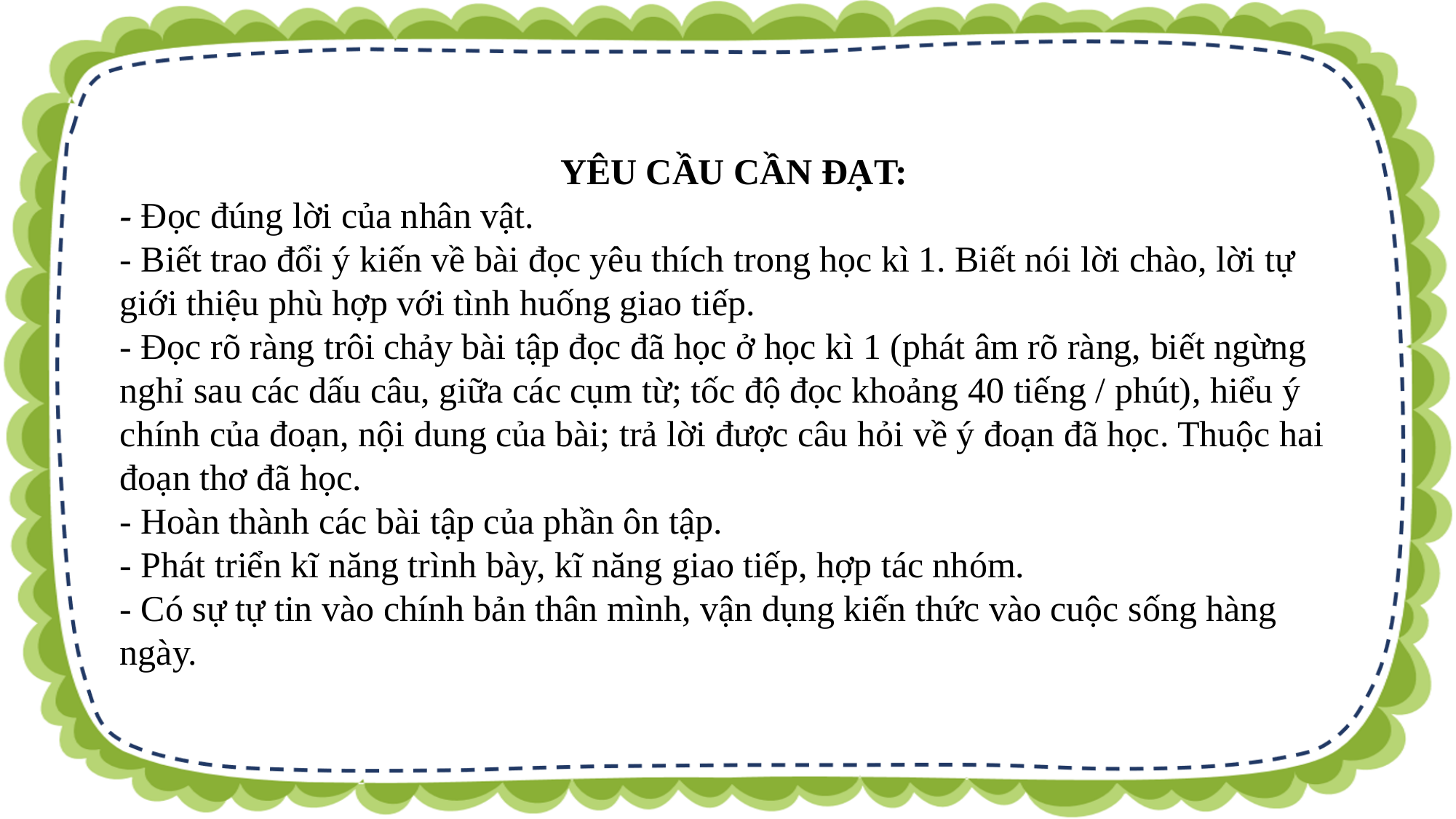

YÊU CẦU CẦN ĐẠT:
- Đọc đúng lời của nhân vật.
- Biết trao đổi ý kiến về bài đọc yêu thích trong học kì 1. Biết nói lời chào, lời tự giới thiệu phù hợp với tình huống giao tiếp.
- Đọc rõ ràng trôi chảy bài tập đọc đã học ở học kì 1 (phát âm rõ ràng, biết ngừng nghỉ sau các dấu câu, giữa các cụm từ; tốc độ đọc khoảng 40 tiếng / phút), hiểu ý chính của đoạn, nội dung của bài; trả lời được câu hỏi về ý đoạn đã học. Thuộc hai đoạn thơ đã học.
- Hoàn thành các bài tập của phần ôn tập.
- Phát triển kĩ năng trình bày, kĩ năng giao tiếp, hợp tác nhóm.
- Có sự tự tin vào chính bản thân mình, vận dụng kiến thức vào cuộc sống hàng ngày.